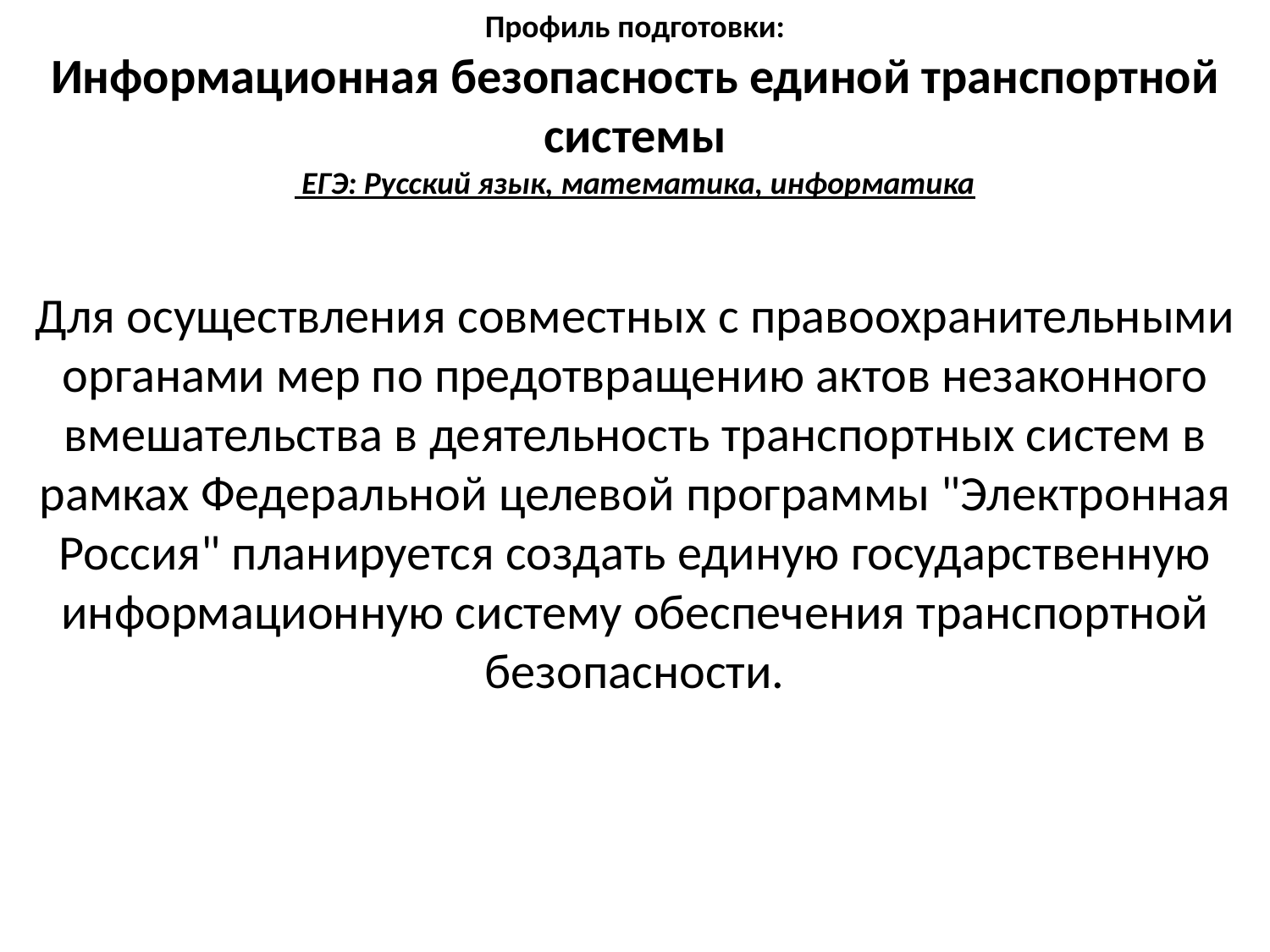

Профиль подготовки:
Информационная безопасность единой транспортной системы
 ЕГЭ: Русский язык, математика, информатика
Для осуществления совместных с правоохранительными органами мер по предотвращению актов незаконного вмешательства в деятельность транспортных систем в рамках Федеральной целевой программы "Электронная Россия" планируется создать единую государственную информационную систему обеспечения транспортной безопасности.